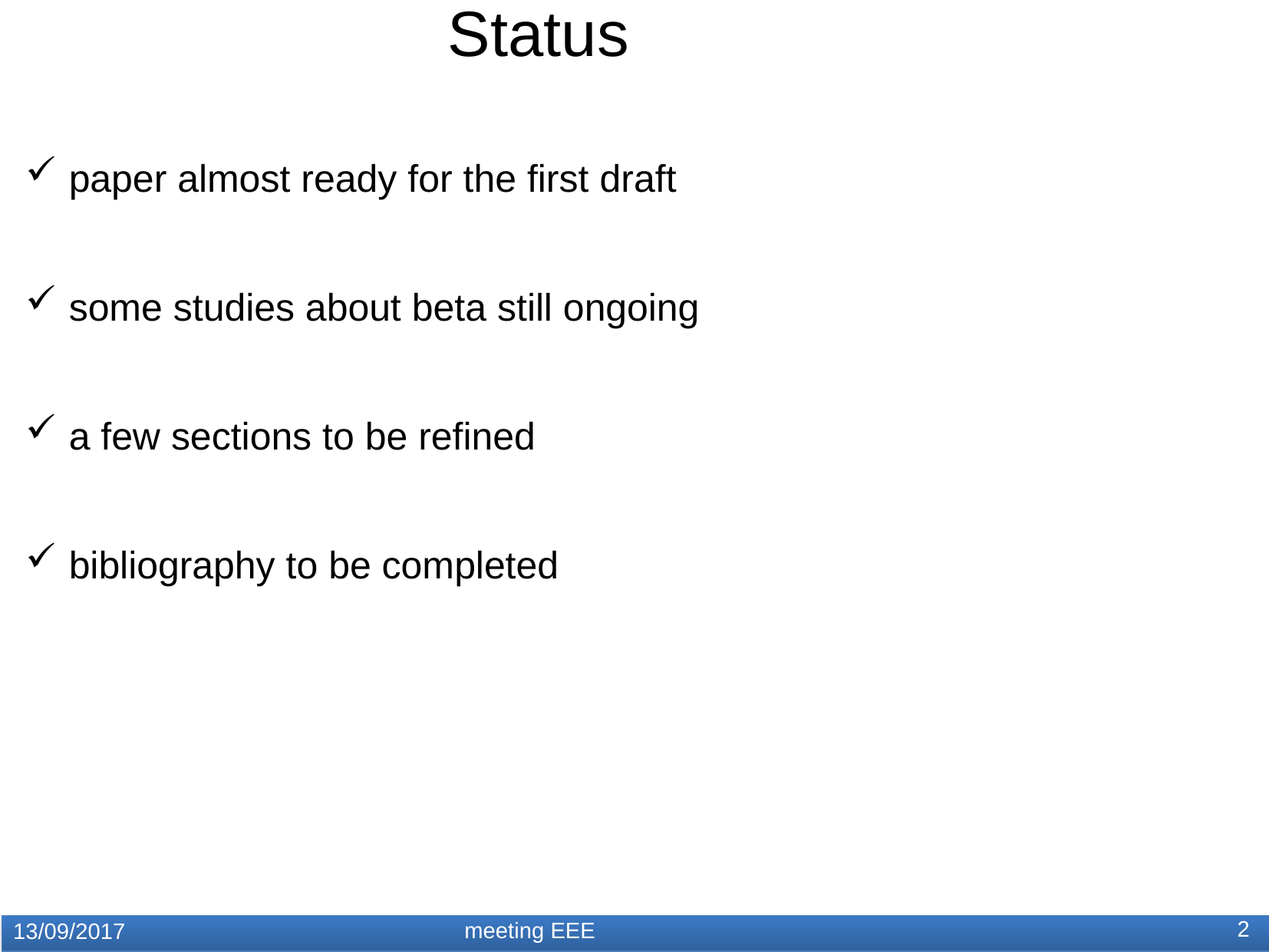

Status
paper almost ready for the first draft

some studies about beta still ongoing

a few sections to be refined

bibliography to be completed

2
meeting EEE
13/09/2017